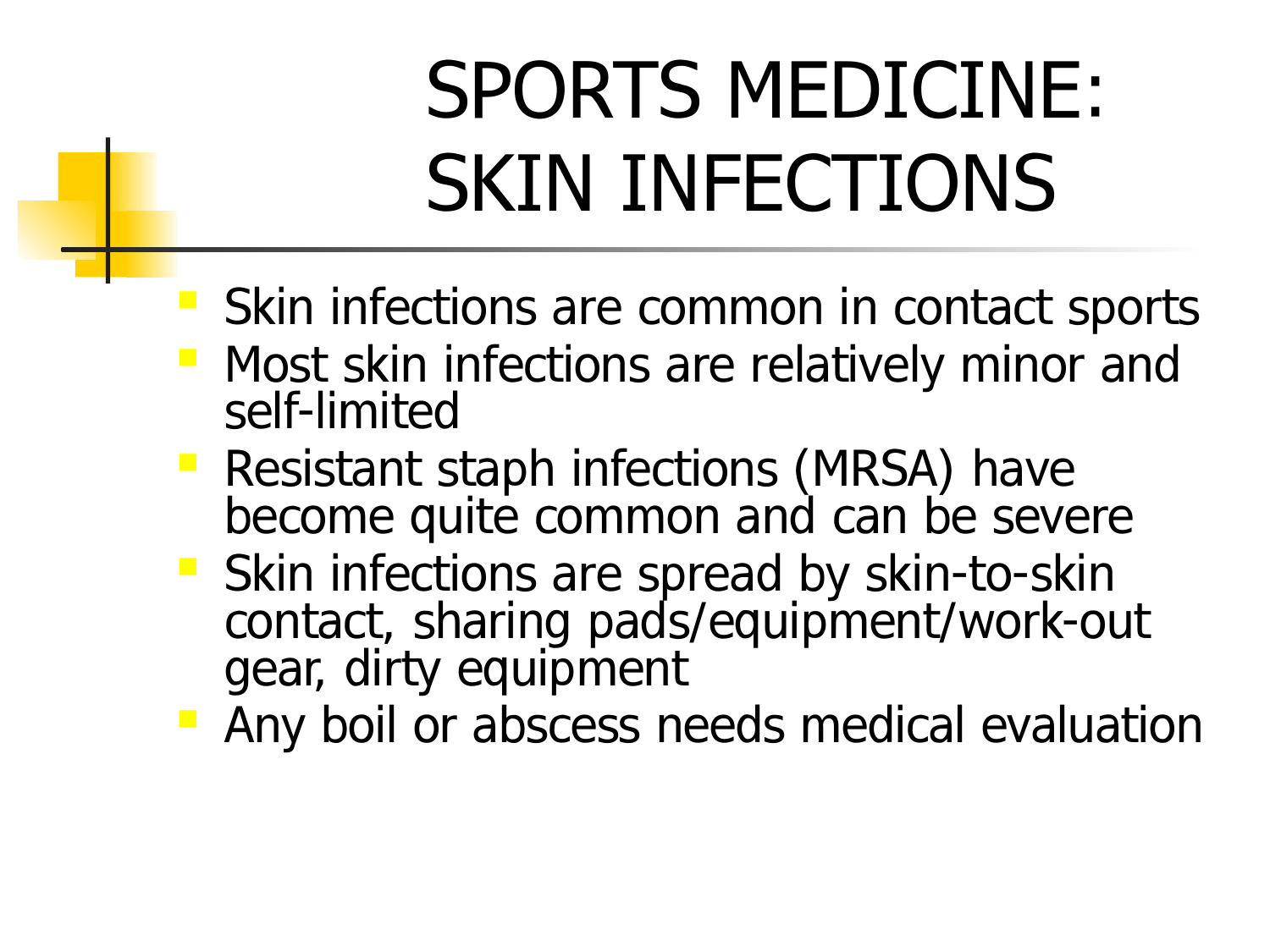

# SPORTS MEDICINE: SKIN INFECTIONS
Skin infections are common in contact sports
Most skin infections are relatively minor and self-limited
Resistant staph infections (MRSA) have become quite common and can be severe
Skin infections are spread by skin-to-skin contact, sharing pads/equipment/work-out gear, dirty equipment
Any boil or abscess needs medical evaluation